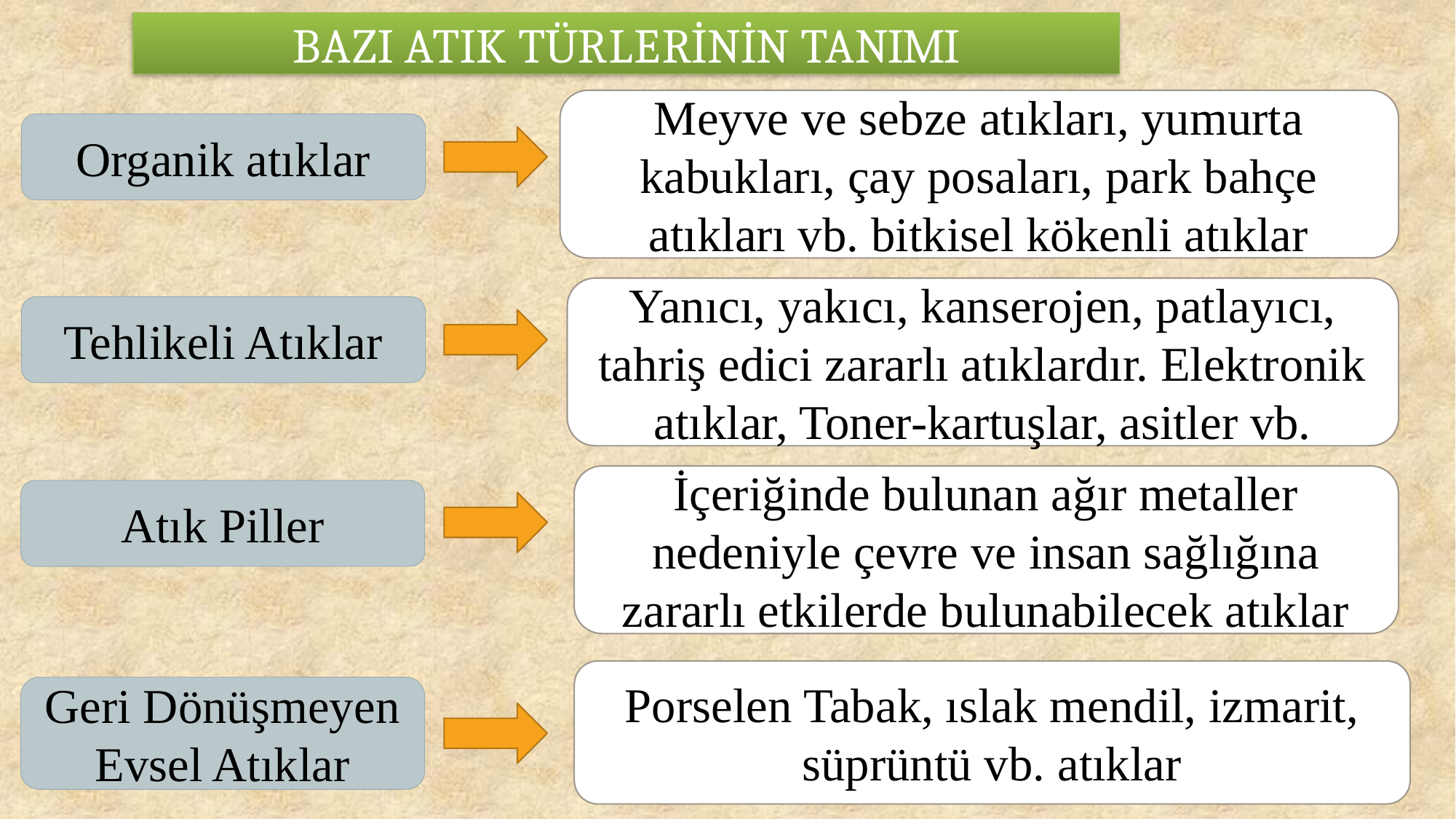

BAZI ATIK TÜRLERİNİN TANIMI
Meyve ve sebze atıkları, yumurta kabukları, çay posaları, park bahçe atıkları vb. bitkisel kökenli atıklar
Organik atıklar

Yanıcı, yakıcı, kanserojen, patlayıcı, tahriş edici zararlı atıklardır. Elektronik atıklar, Toner-kartuşlar, asitler vb.
Tehlikeli Atıklar

İçeriğinde bulunan ağır metaller nedeniyle çevre ve insan sağlığına zararlı etkilerde bulunabilecek atıklar
Atık Piller

Porselen Tabak, ıslak mendil, izmarit, süprüntü vb. atıklar
Geri Dönüşmeyen Evsel Atıklar